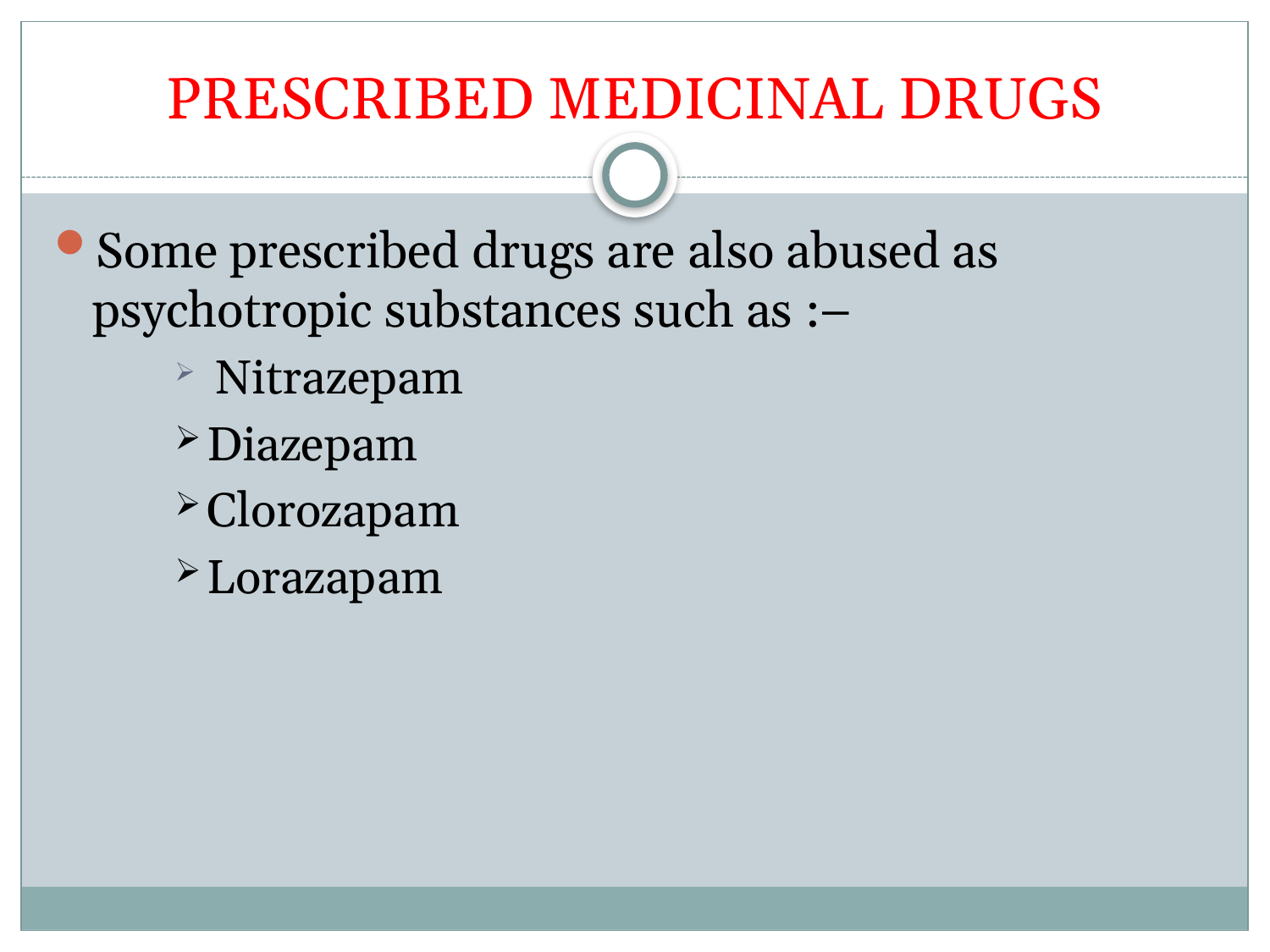

# PRESCRIBED MEDICINAL DRUGS
Some prescribed drugs are also abused as psychotropic substances such as :–
 Nitrazepam
Diazepam
Clorozapam
Lorazapam